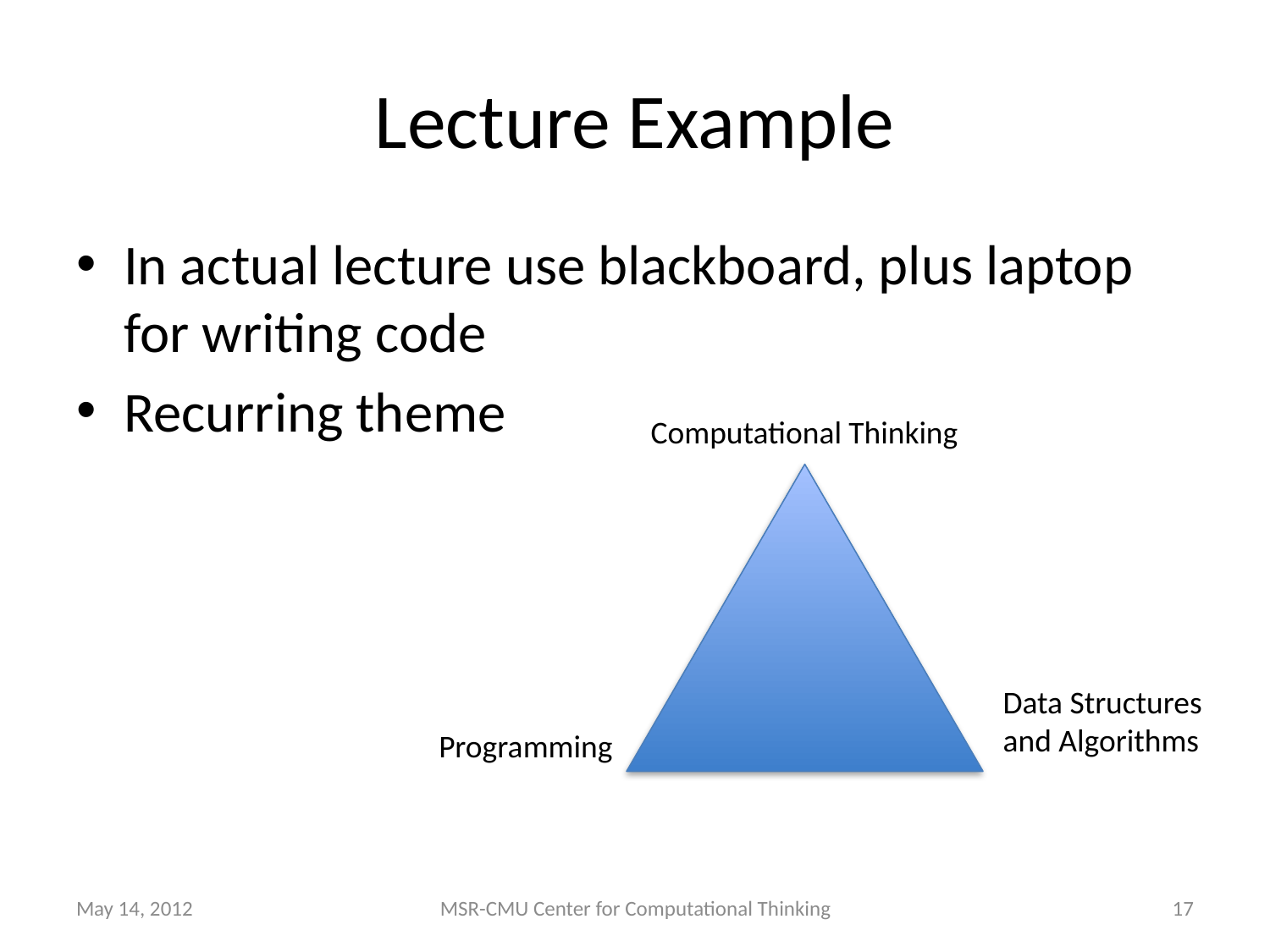

# Lecture Example
In actual lecture use blackboard, plus laptop for writing code
Recurring theme
Computational Thinking

Data Structures
and Algorithms
Programming
May 14, 2012
MSR-CMU Center for Computational Thinking
17